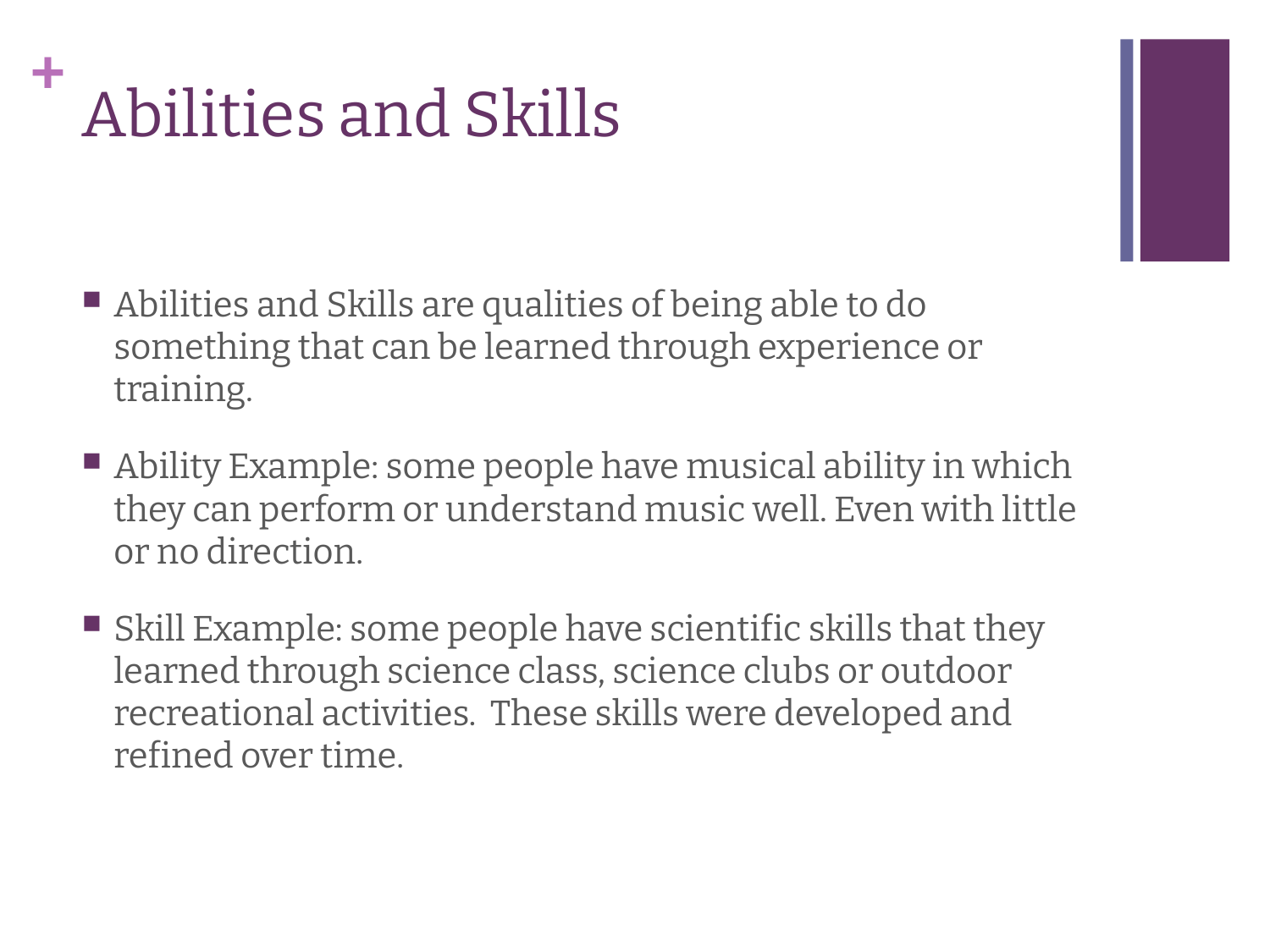

# Abilities and Skills
Abilities and Skills are qualities of being able to do something that can be learned through experience or training.
Ability Example: some people have musical ability in which they can perform or understand music well. Even with little or no direction.
Skill Example: some people have scientific skills that they learned through science class, science clubs or outdoor recreational activities.  These skills were developed and refined over time.